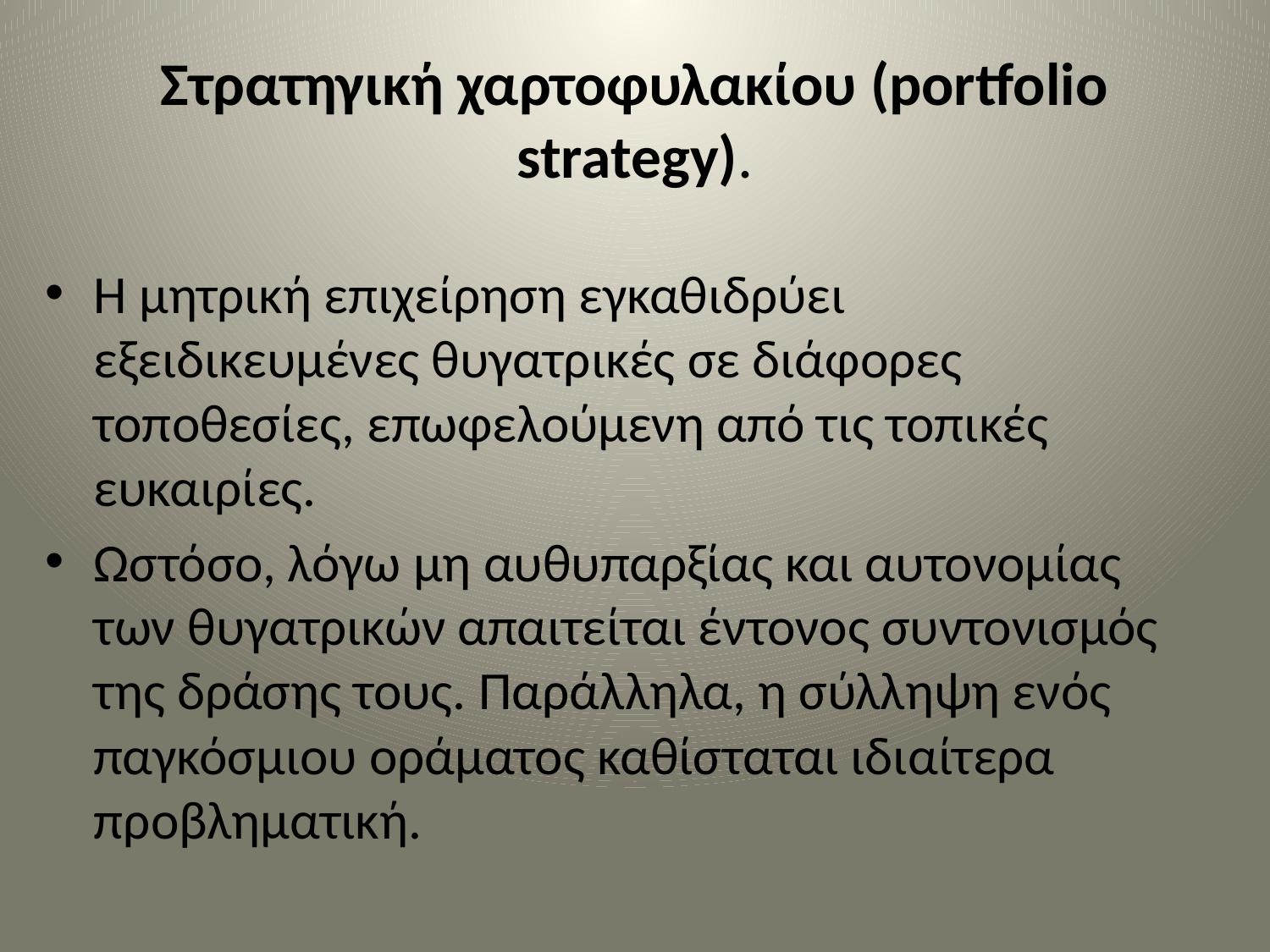

# Στρατηγική χαρτοφυλακίου (portfolio strategy).
Η μητρική επιχείρηση εγκαθιδρύει εξειδικευμένες θυγατρικές σε διάφορες τοποθεσίες, επωφελούμενη από τις τοπικές ευκαιρίες.
Ωστόσο, λόγω µη αυθυπαρξίας και αυτονομίας των θυγατρικών απαιτείται έντονος συντονισμός της δράσης τους. Παράλληλα, η σύλληψη ενός παγκόσμιου οράματος καθίσταται ιδιαίτερα προβληματική.